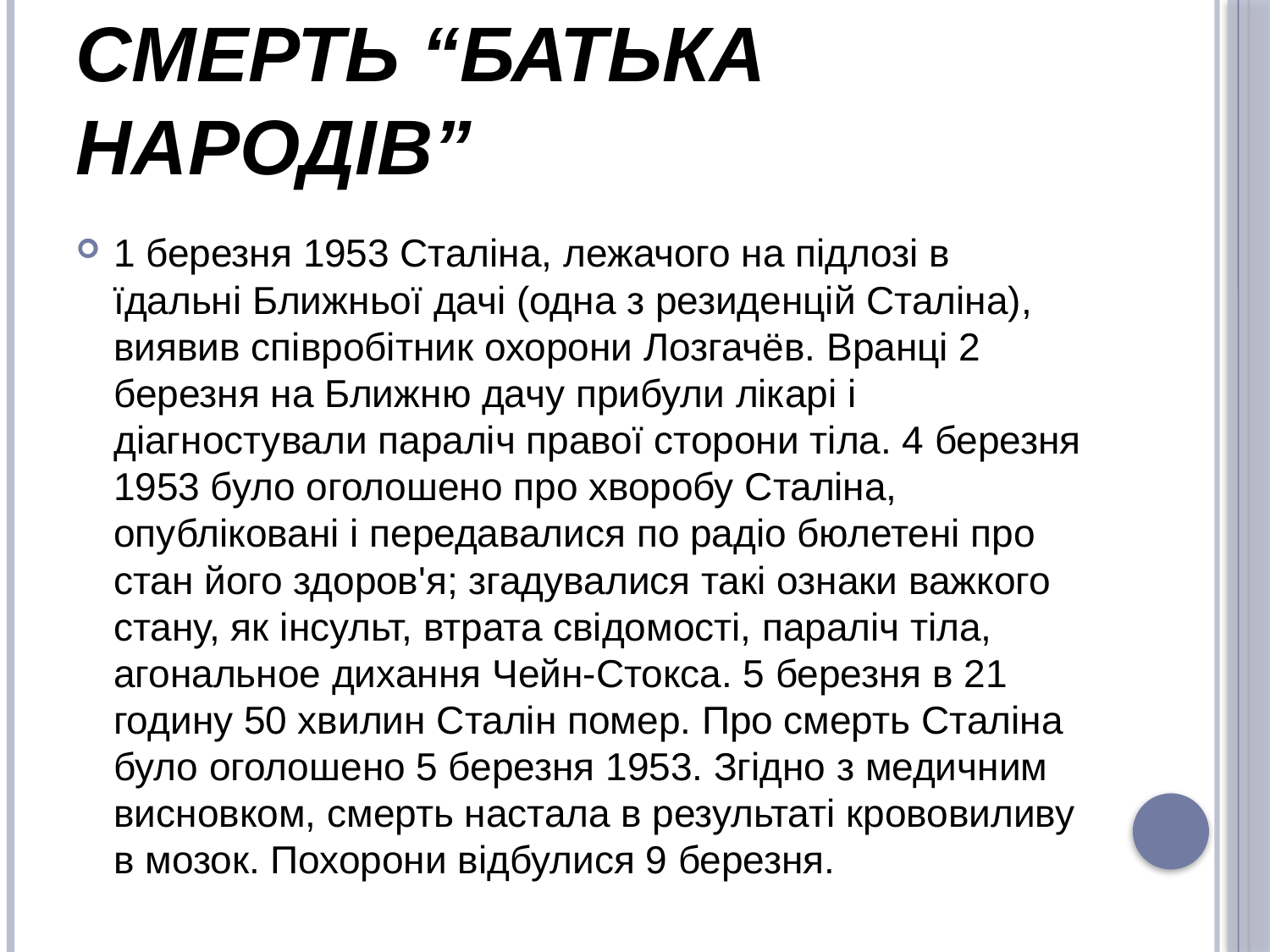

# Смерть “батька народів”
1 березня 1953 Сталіна, лежачого на підлозі в їдальні Ближньої дачі (одна з резиденцій Сталіна), виявив співробітник охорони Лозгачёв. Вранці 2 березня на Ближню дачу прибули лікарі і діагностували параліч правої сторони тіла. 4 березня 1953 було оголошено про хворобу Сталіна, опубліковані і передавалися по радіо бюлетені про стан його здоров'я; згадувалися такі ознаки важкого стану, як інсульт, втрата свідомості, параліч тіла, агональное дихання Чейн-Стокса. 5 березня в 21 годину 50 хвилин Сталін помер. Про смерть Сталіна було оголошено 5 березня 1953. Згідно з медичним висновком, смерть настала в результаті крововиливу в мозок. Похорони відбулися 9 березня.